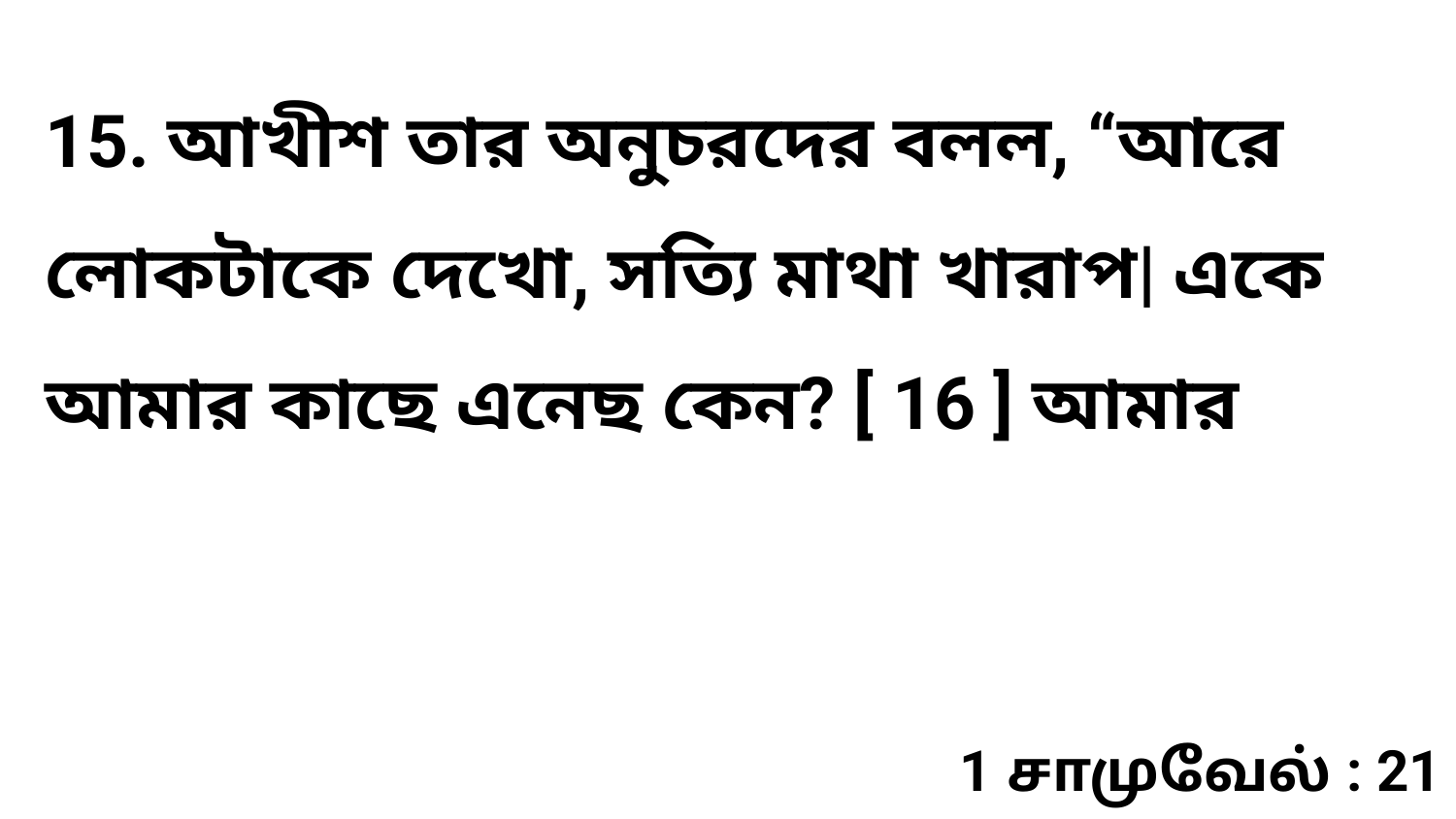

15. আখীশ তার অনুচরদের বলল, “আরে লোকটাকে দেখো, সত্যি মাথা খারাপ| একে আমার কাছে এনেছ কেন? [ 16 ] আমার
1 சாமுவேல் : 21